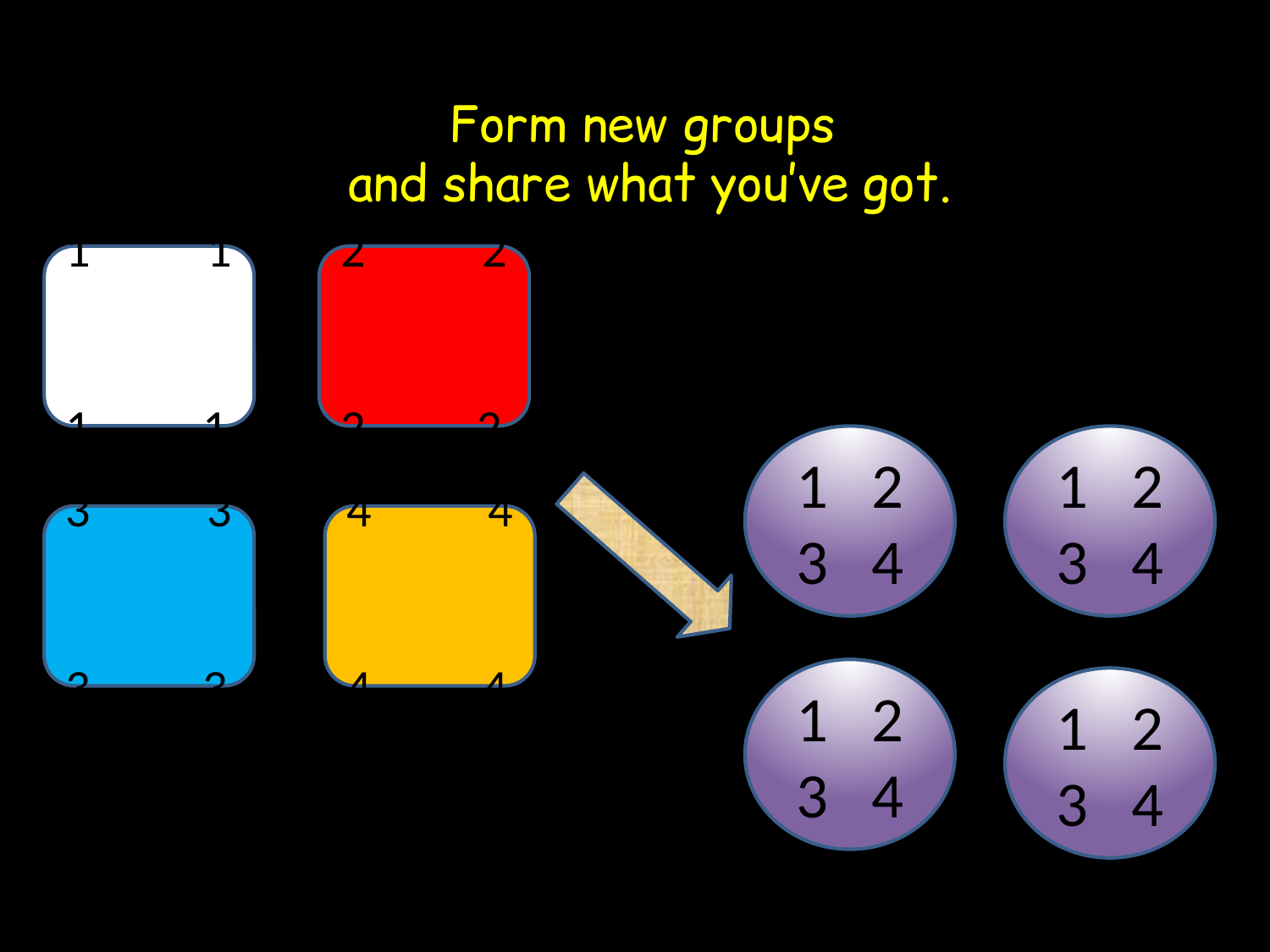

Form new groups
and share what you’ve got.
1          1

1          1
2          2

2          2
1   2
3   4
1   2
3   4

3          3

3          3
4          4

4          4
1   2
3   4
1   2
3   4